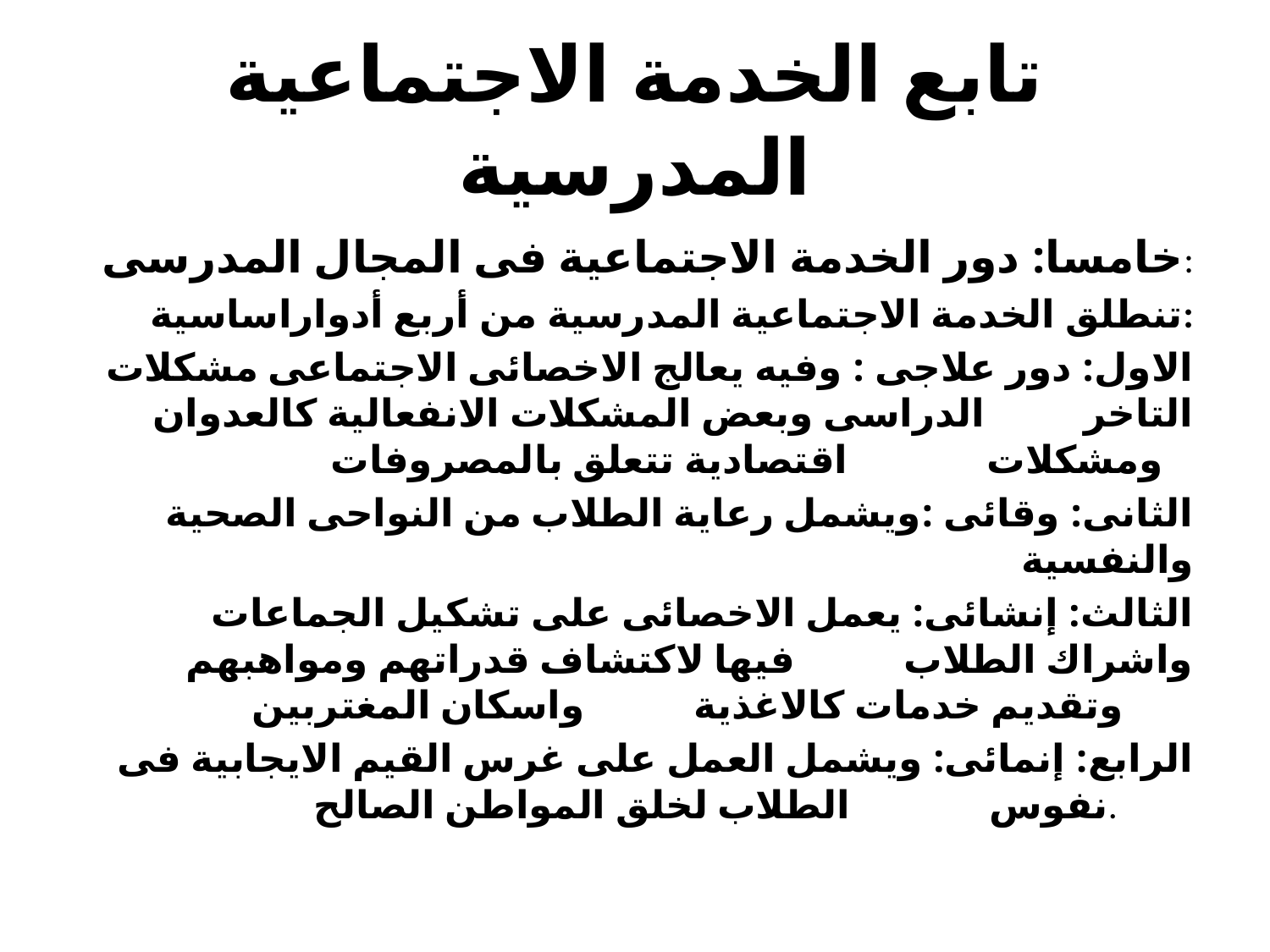

# تابع الخدمة الاجتماعية المدرسية
خامسا: دور الخدمة الاجتماعية فى المجال المدرسى:
تنطلق الخدمة الاجتماعية المدرسية من أربع أدواراساسية:
الاول: دور علاجى : وفيه يعالج الاخصائى الاجتماعى مشكلات التاخر          الدراسى وبعض المشكلات الانفعالية كالعدوان ومشكلات              اقتصادية تتعلق بالمصروفات
الثانى: وقائى :ويشمل رعاية الطلاب من النواحى الصحية والنفسية
الثالث: إنشائى: يعمل الاخصائى على تشكيل الجماعات واشراك الطلاب           فيها لاكتشاف قدراتهم ومواهبهم وتقديم خدمات كالاغذية           واسكان المغتربين
الرابع: إنمائى: ويشمل العمل على غرس القيم الايجابية فى نفوس              الطلاب لخلق المواطن الصالح.